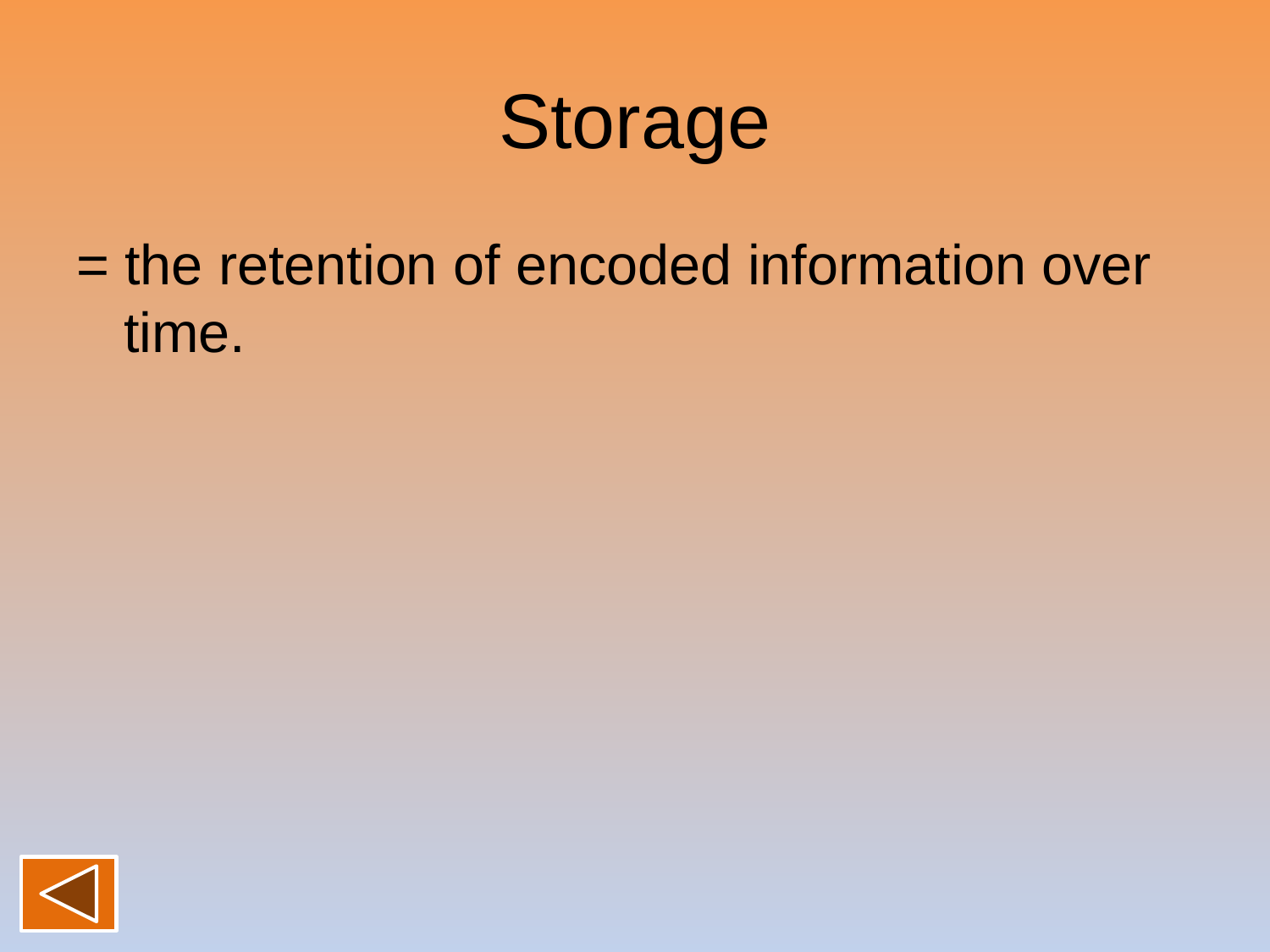

# Storage
= the retention of encoded information over time.